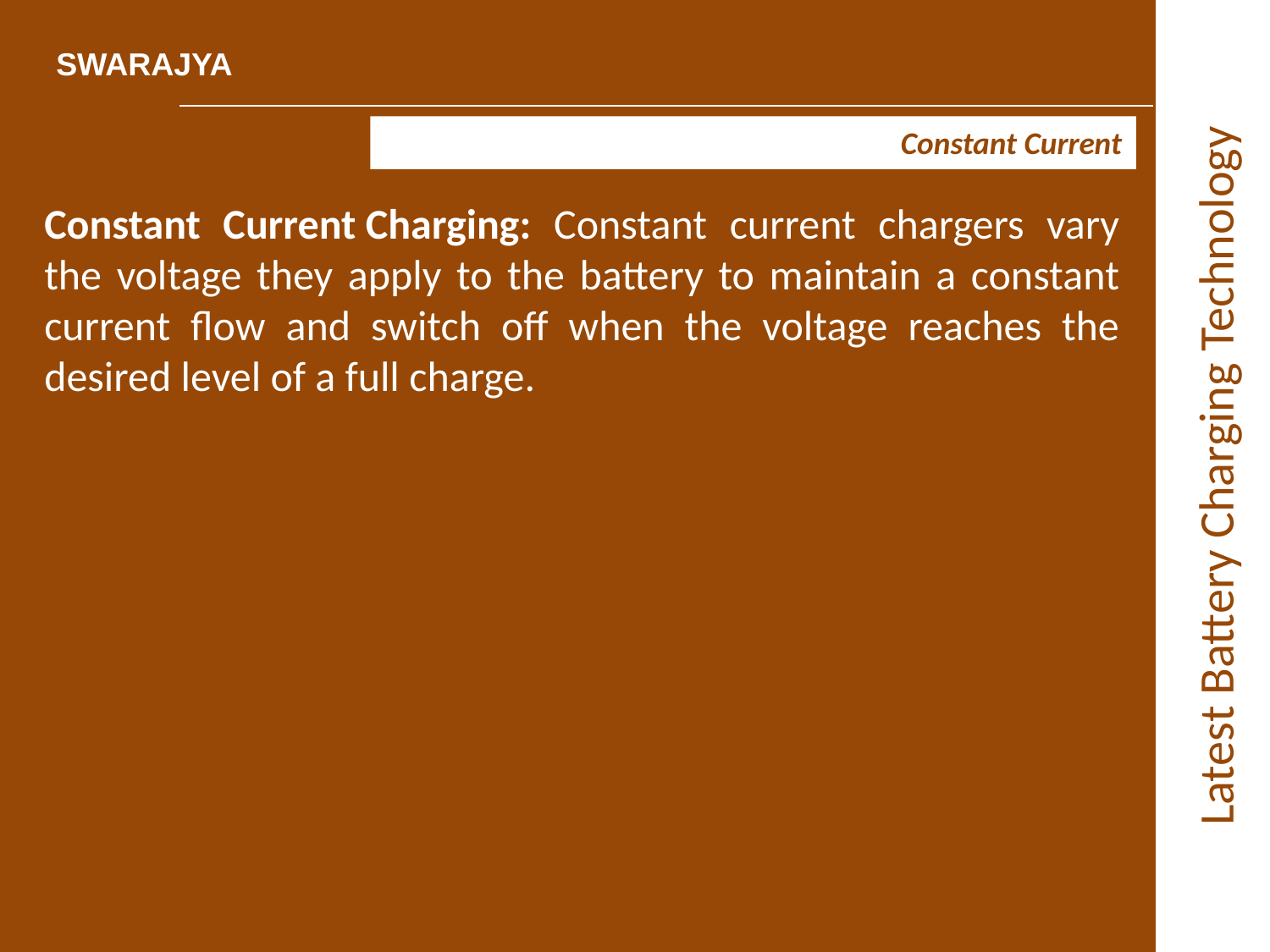

SWARAJYA
Constant Current
Constant Current Charging: Constant current chargers vary the voltage they apply to the battery to maintain a constant current flow and switch off when the voltage reaches the desired level of a full charge.
# Latest Battery Charging Technology